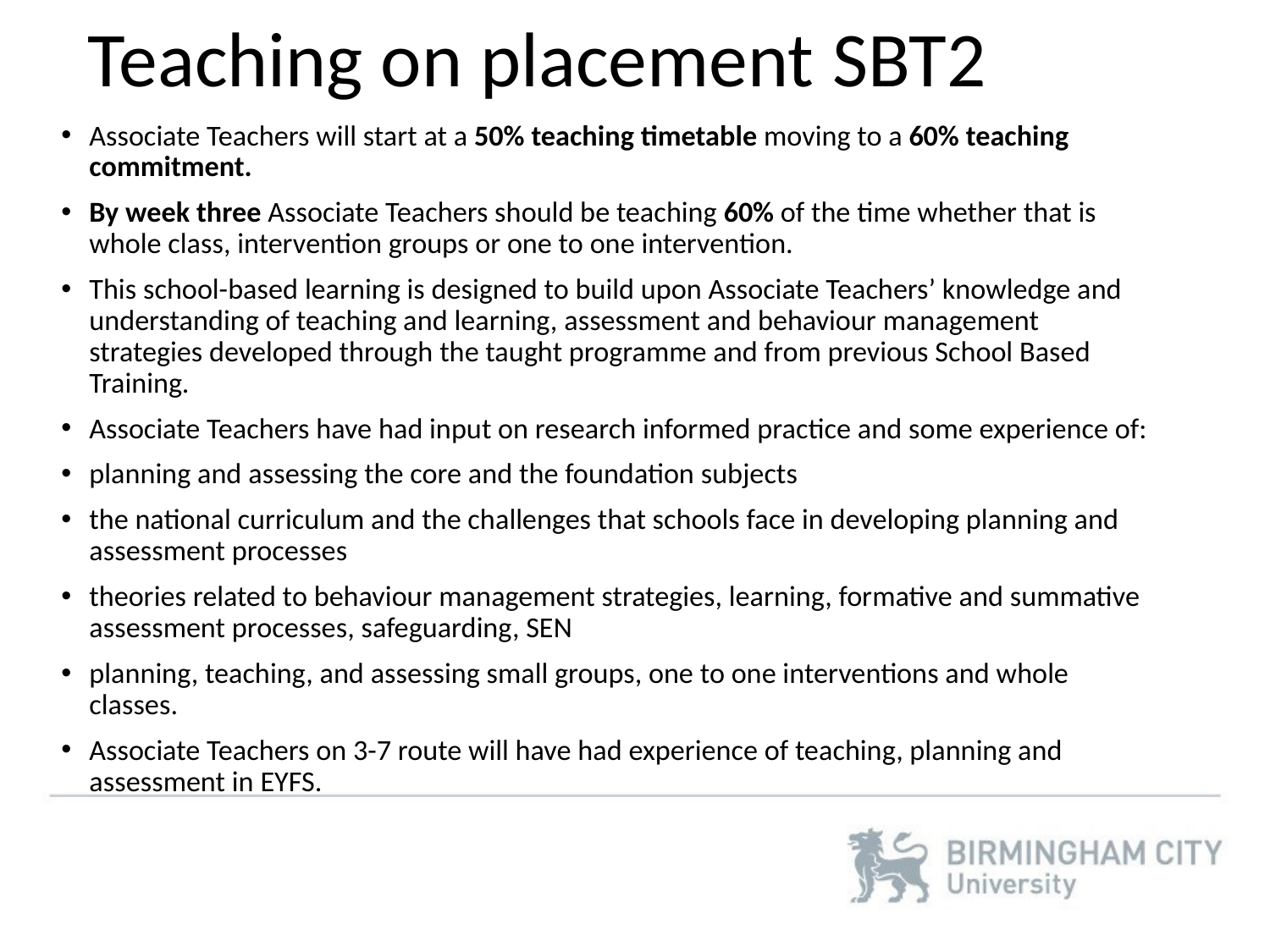

# Teaching on placement SBT2
Associate Teachers will start at a 50% teaching timetable moving to a 60% teaching commitment.
By week three Associate Teachers should be teaching 60% of the time whether that is whole class, intervention groups or one to one intervention.
This school-based learning is designed to build upon Associate Teachers’ knowledge and understanding of teaching and learning, assessment and behaviour management strategies developed through the taught programme and from previous School Based Training.
Associate Teachers have had input on research informed practice and some experience of:
planning and assessing the core and the foundation subjects
the national curriculum and the challenges that schools face in developing planning and assessment processes
theories related to behaviour management strategies, learning, formative and summative assessment processes, safeguarding, SEN
planning, teaching, and assessing small groups, one to one interventions and whole classes.
Associate Teachers on 3-7 route will have had experience of teaching, planning and assessment in EYFS.